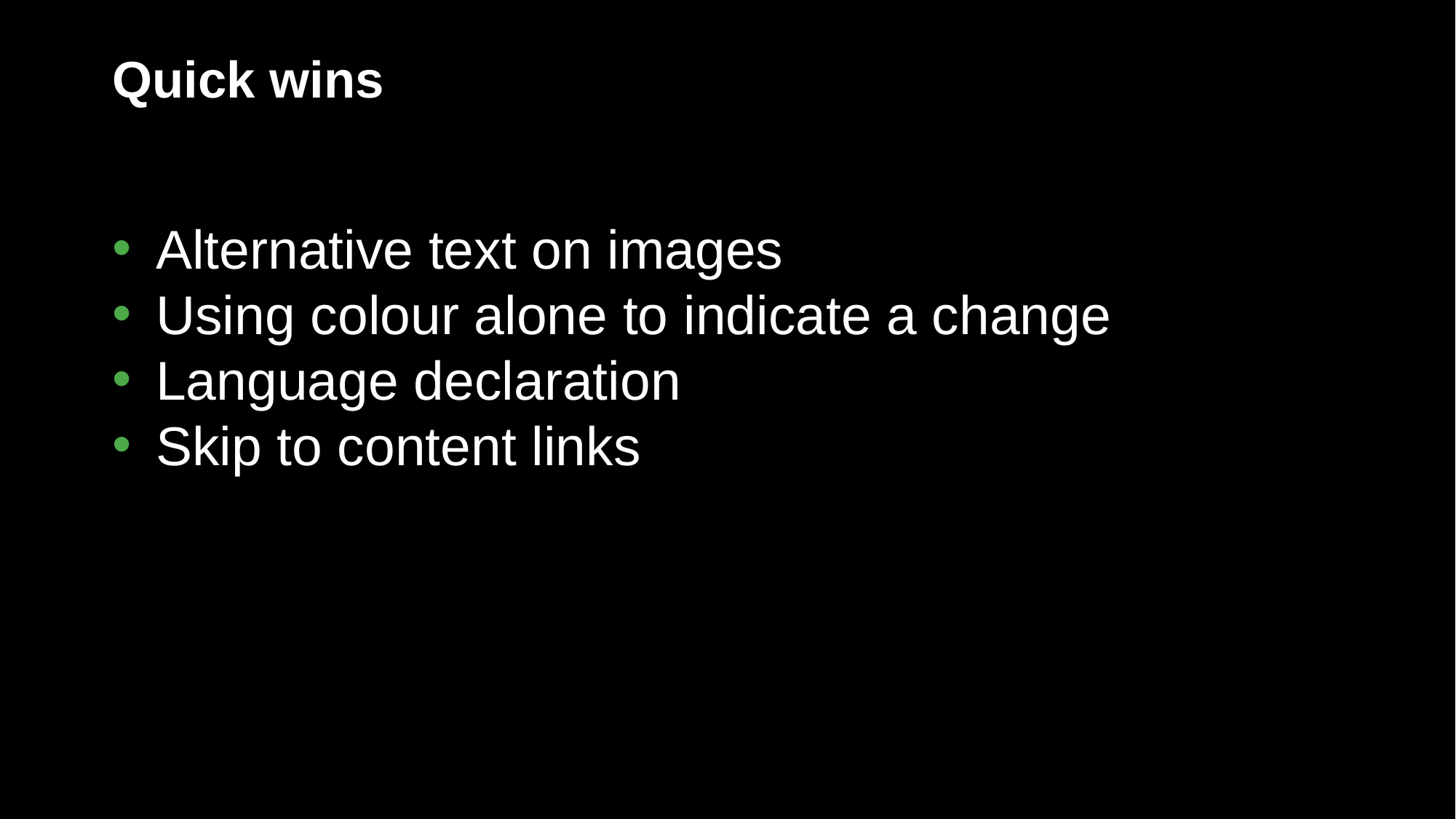

# Quick wins
Alternative text on images
Using colour alone to indicate a change
Language declaration
Skip to content links